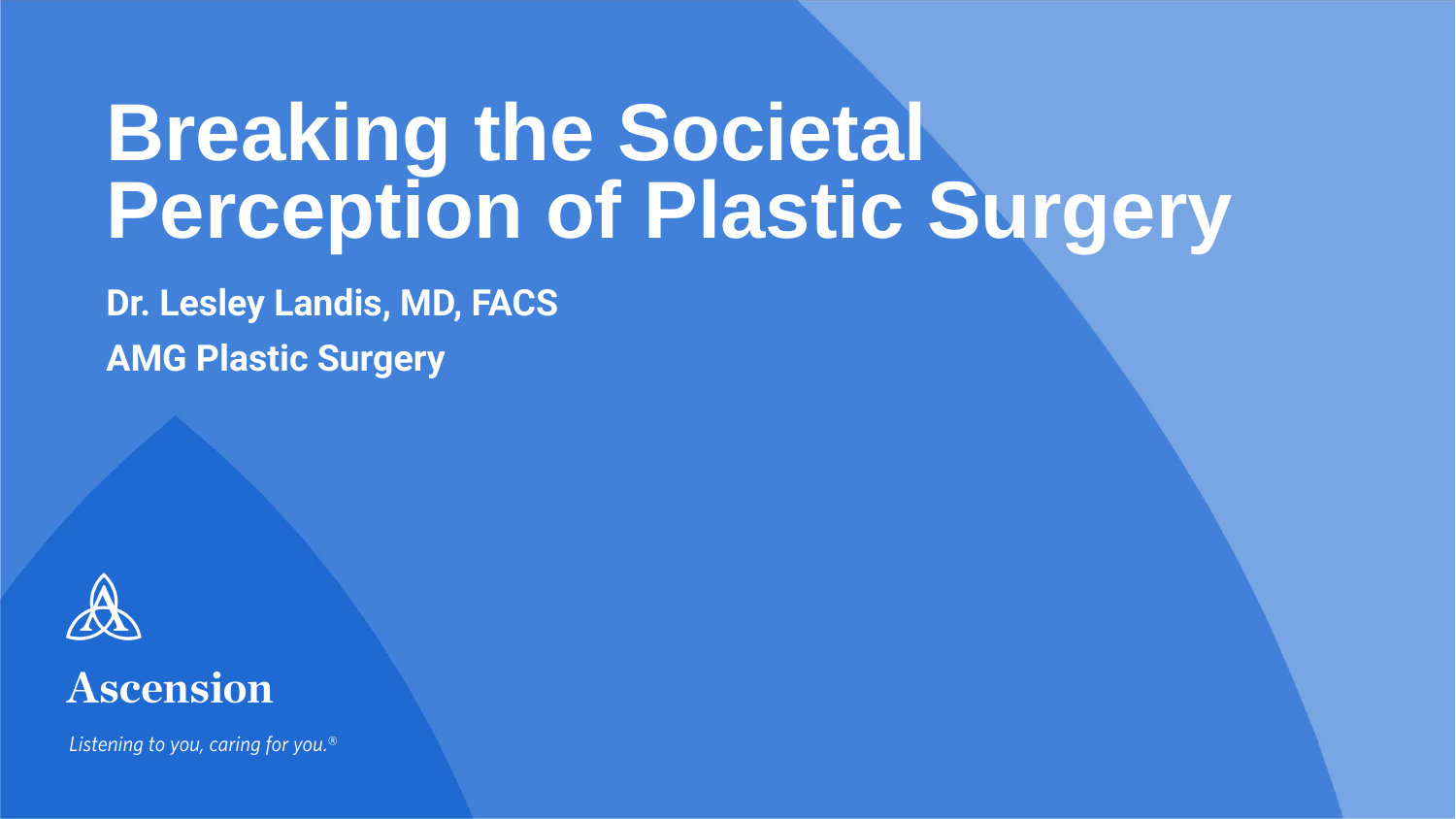

# Breaking the Societal Perception of Plastic Surgery
Dr. Lesley Landis, MD, FACS
AMG Plastic Surgery